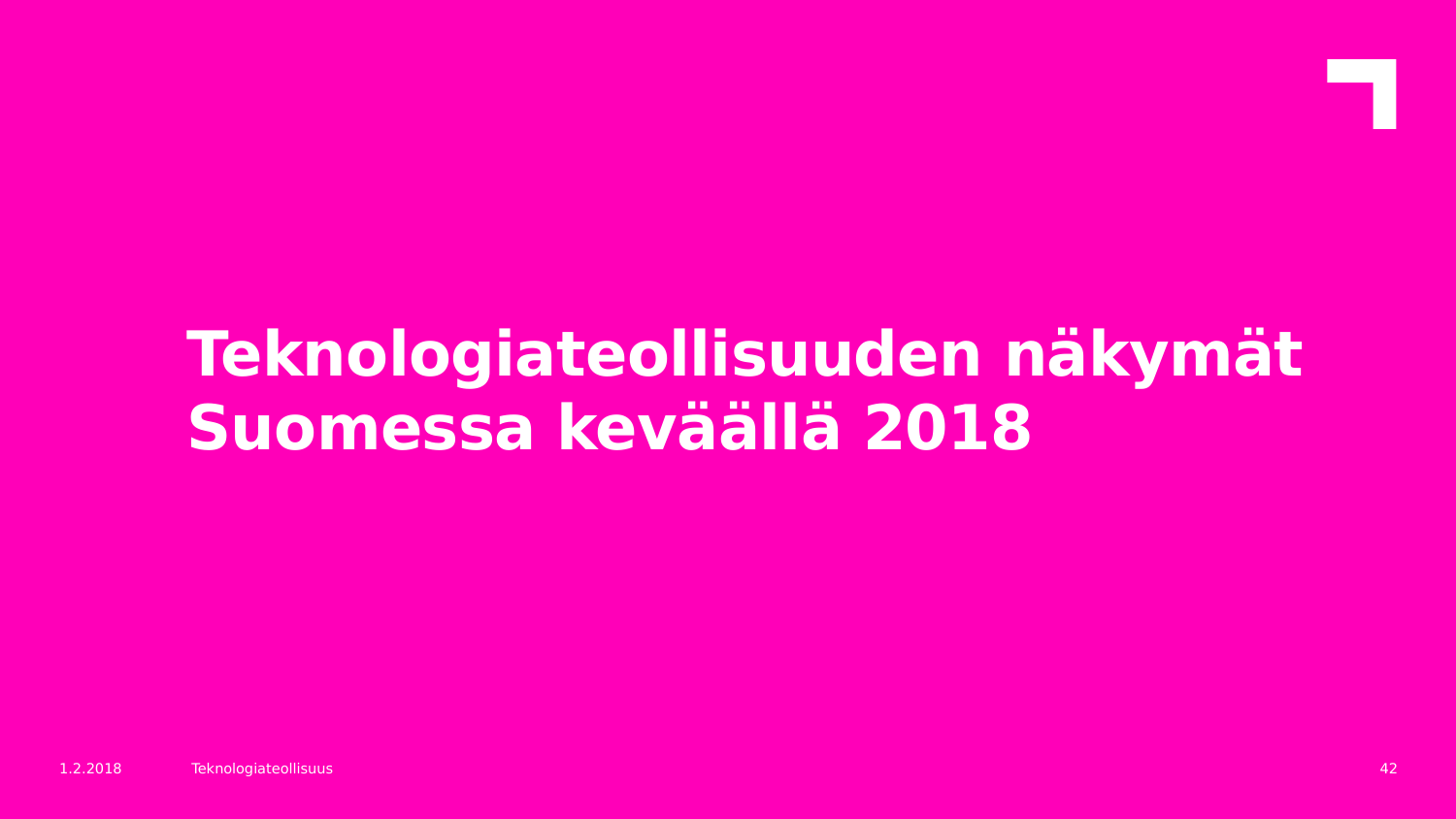

Teknologiateollisuuden näkymät
Suomessa keväällä 2018
1.2.2018
Teknologiateollisuus
42